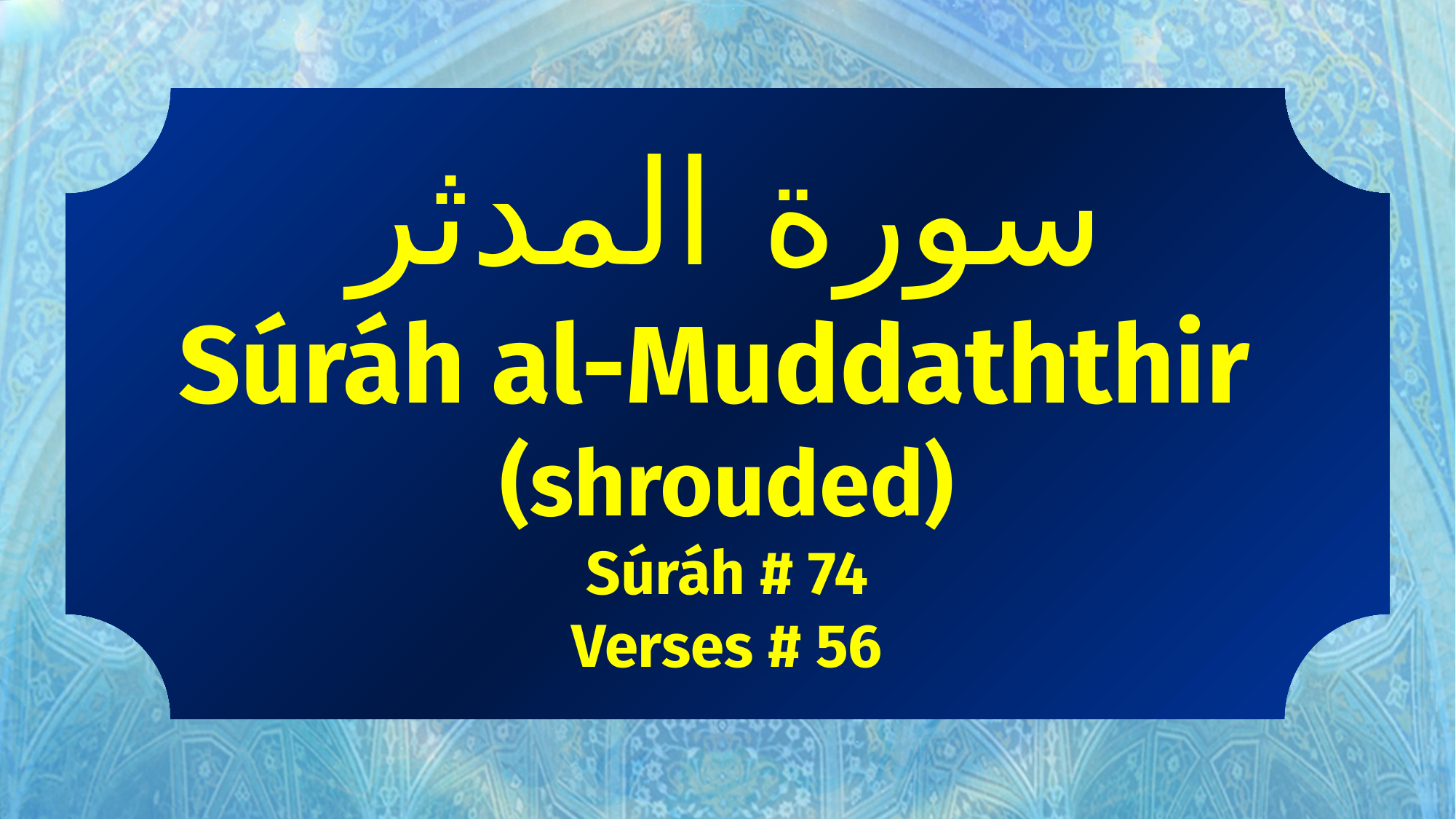

سورة المدثر
Súráh al-Muddaththir
(shrouded)
Súráh # 74
Verses # 56